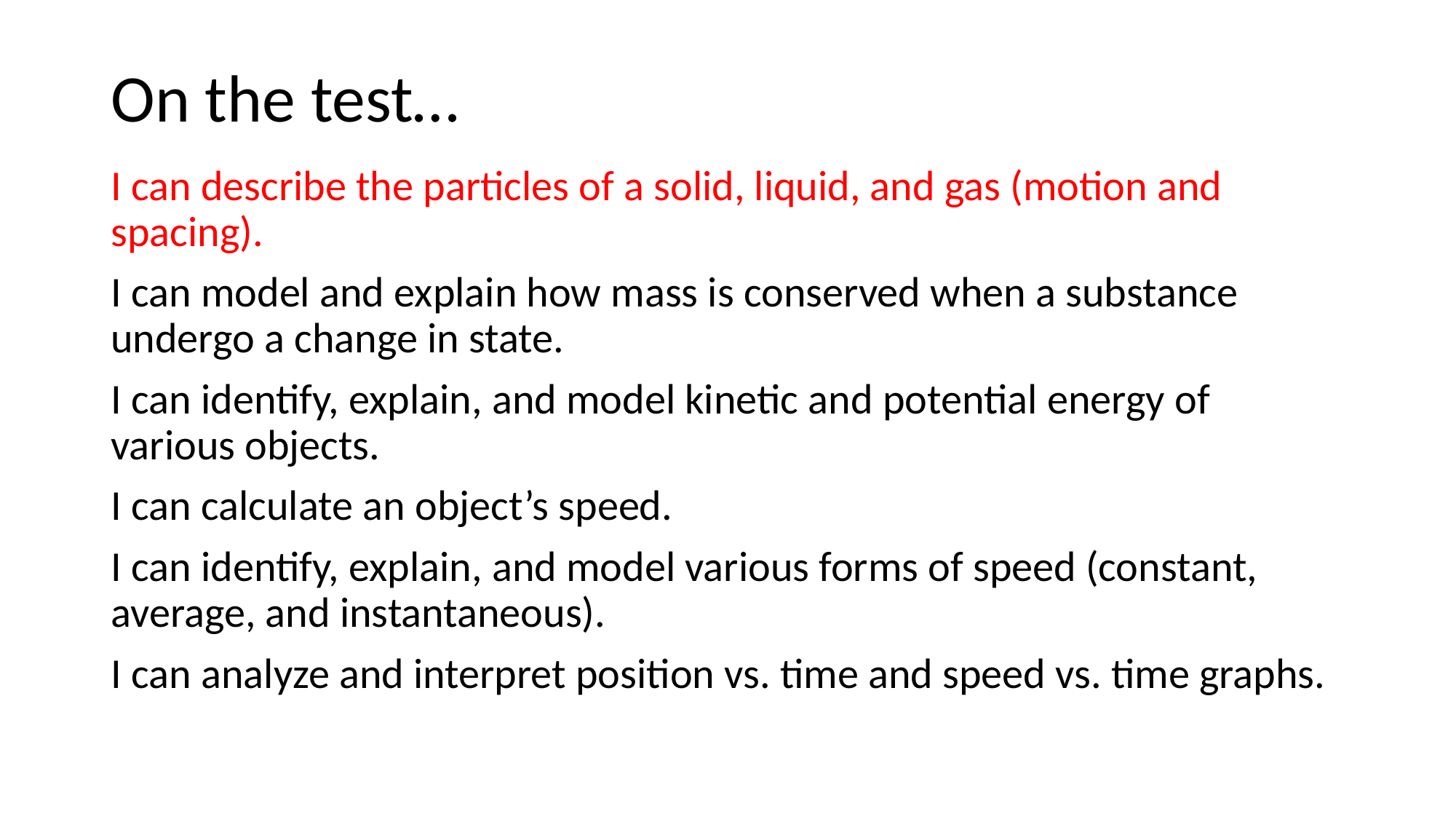

# On the test…
I can describe the particles of a solid, liquid, and gas (motion and spacing).
I can model and explain how mass is conserved when a substance undergo a change in state.
I can identify, explain, and model kinetic and potential energy of various objects.
I can calculate an object’s speed.
I can identify, explain, and model various forms of speed (constant, average, and instantaneous).
I can analyze and interpret position vs. time and speed vs. time graphs.